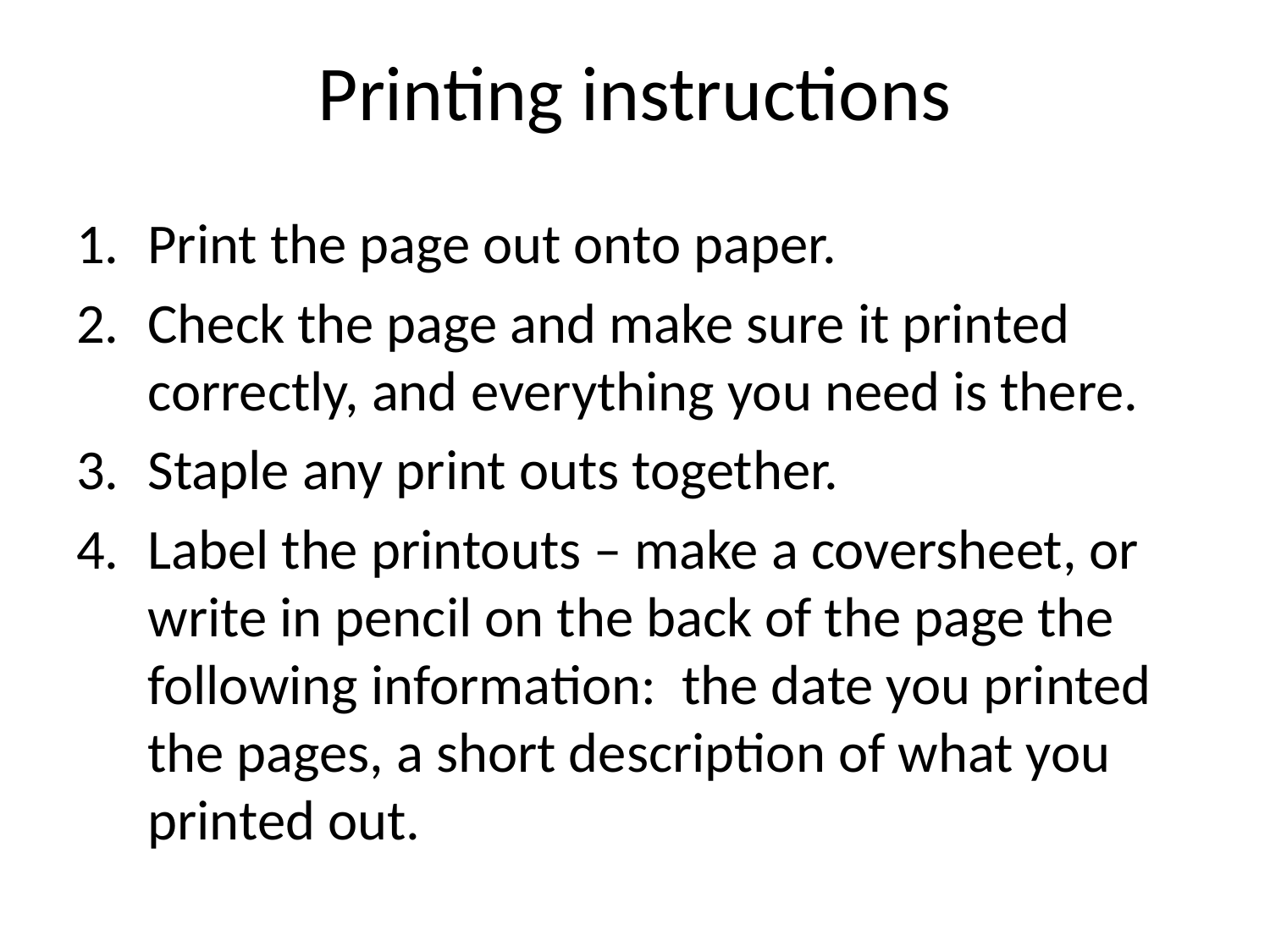

# Printing instructions
Print the page out onto paper.
Check the page and make sure it printed correctly, and everything you need is there.
Staple any print outs together.
Label the printouts – make a coversheet, or write in pencil on the back of the page the following information:  the date you printed the pages, a short description of what you printed out.